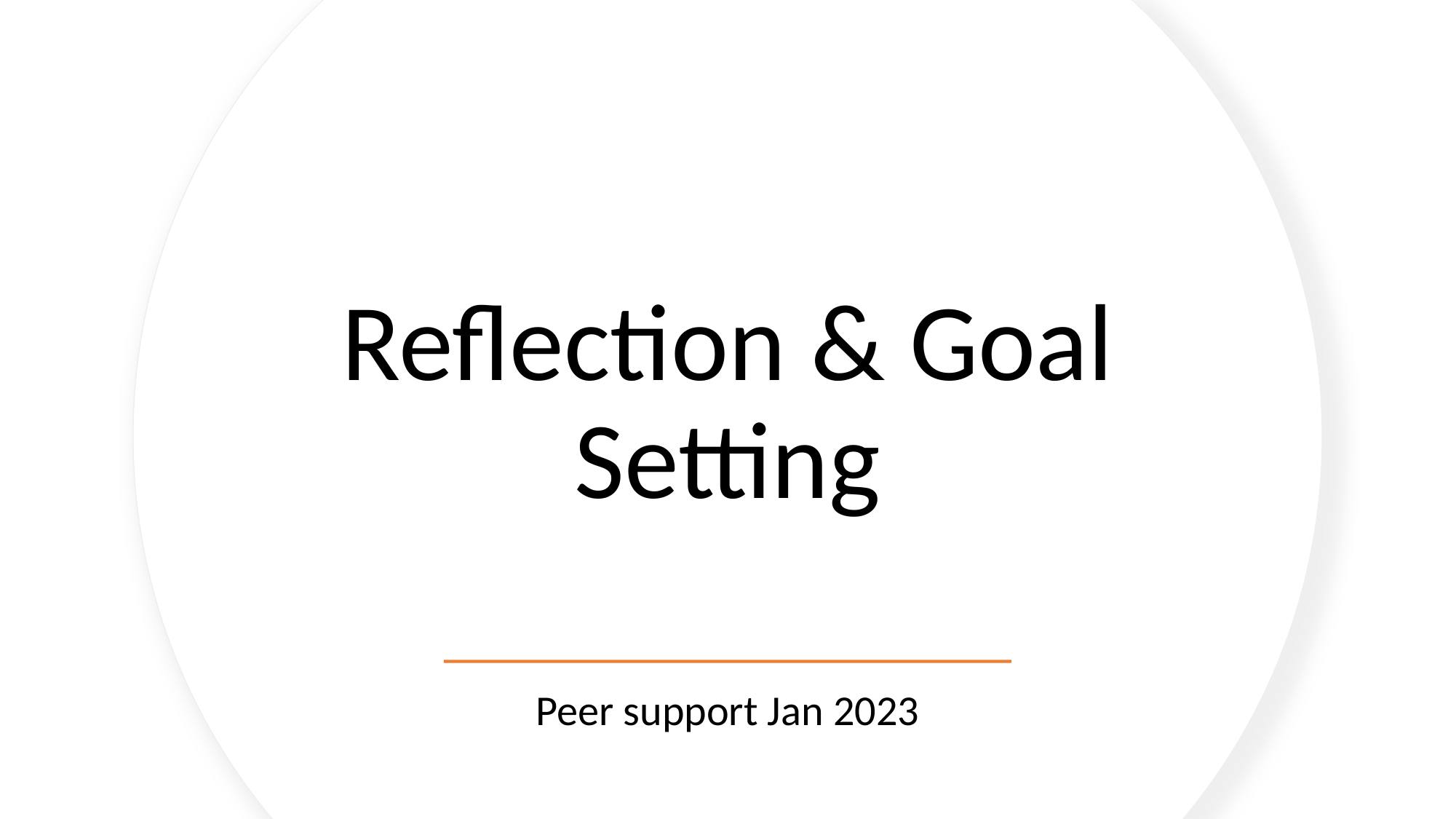

# Reflection & Goal Setting

Peer support Jan 2023